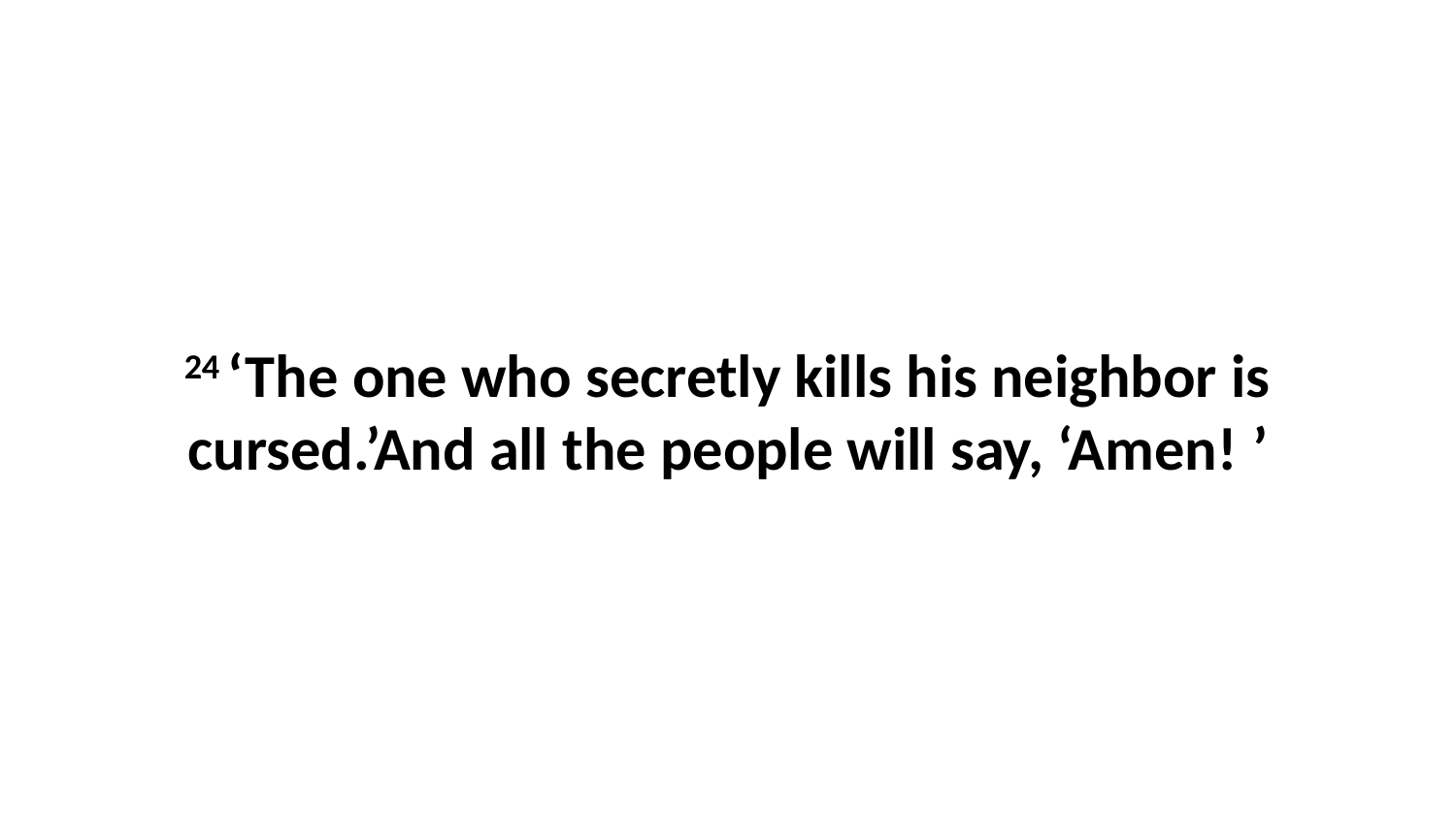

24 ‘The one who secretly kills his neighbor is cursed.’And all the people will say, ‘Amen! ’